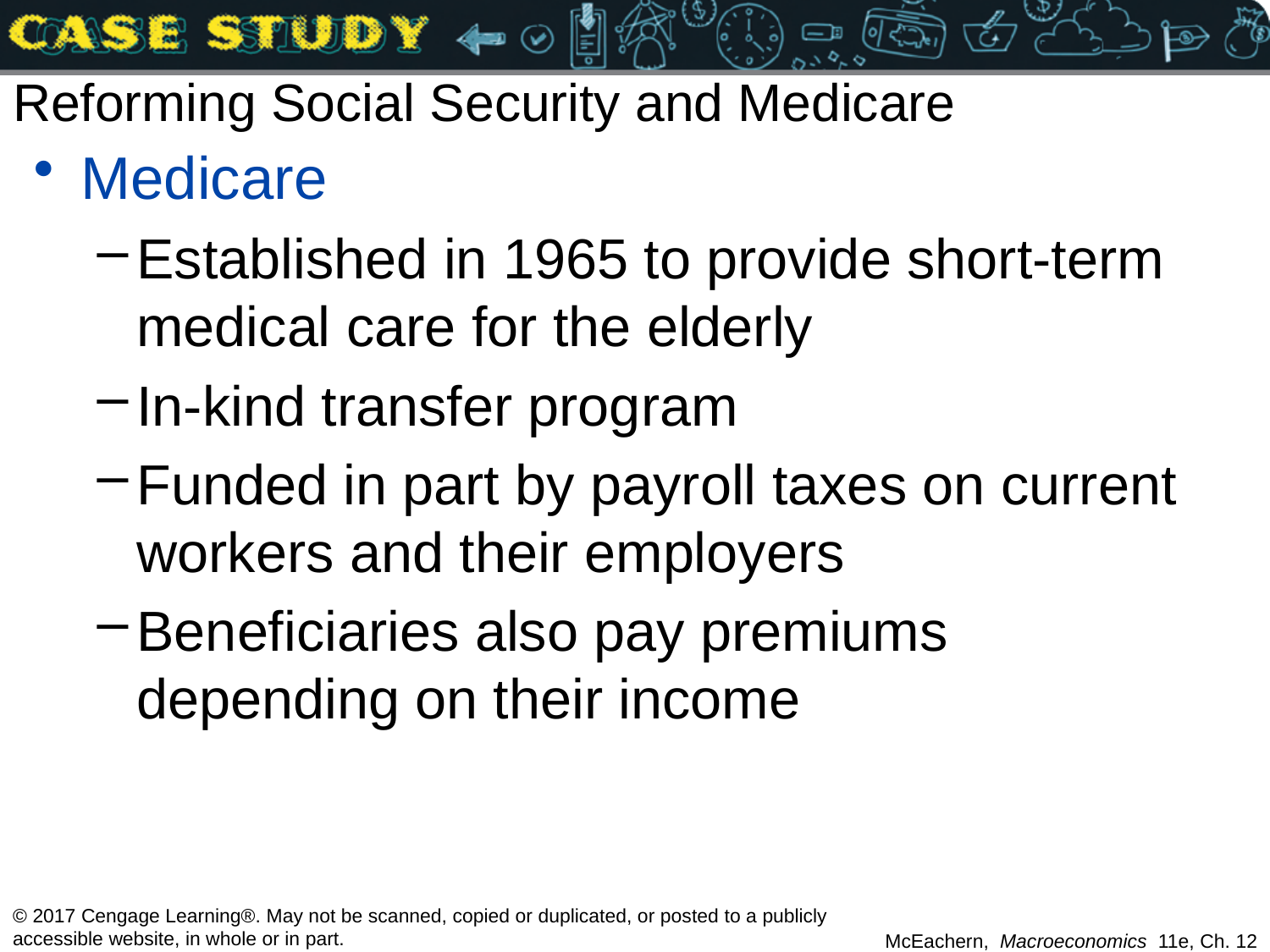

# Reforming Social Security and Medicare
Medicare
Established in 1965 to provide short-term medical care for the elderly
In-kind transfer program
Funded in part by payroll taxes on current workers and their employers
Beneficiaries also pay premiums depending on their income
© 2017 Cengage Learning®. May not be scanned, copied or duplicated, or posted to a publicly accessible website, in whole or in part.